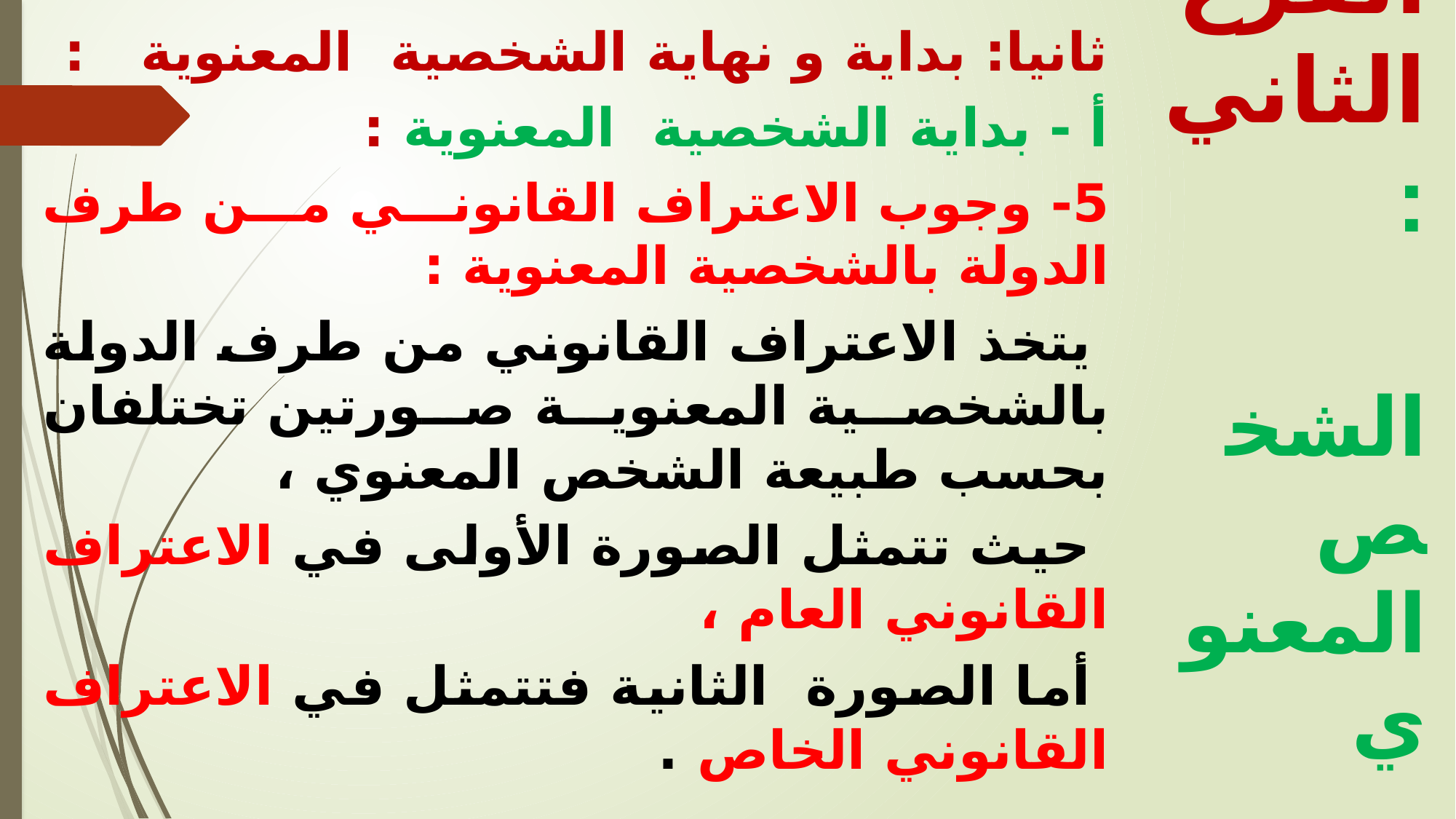

ثانيا: بداية و نهاية الشخصية  المعنوية   :
أ - بداية الشخصية  المعنوية :
5- وجوب الاعتراف القانوني من طرف الدولة بالشخصية المعنوية :
 يتخذ الاعتراف القانوني من طرف الدولة بالشخصية المعنوية صورتين تختلفان بحسب طبيعة الشخص المعنوي ،
 حيث تتمثل الصورة الأولى في الاعتراف القانوني العام ،
 أما الصورة  الثانية فتتمثل في الاعتراف القانوني الخاص .
الفرع الثاني :
 الشخص المعنوي